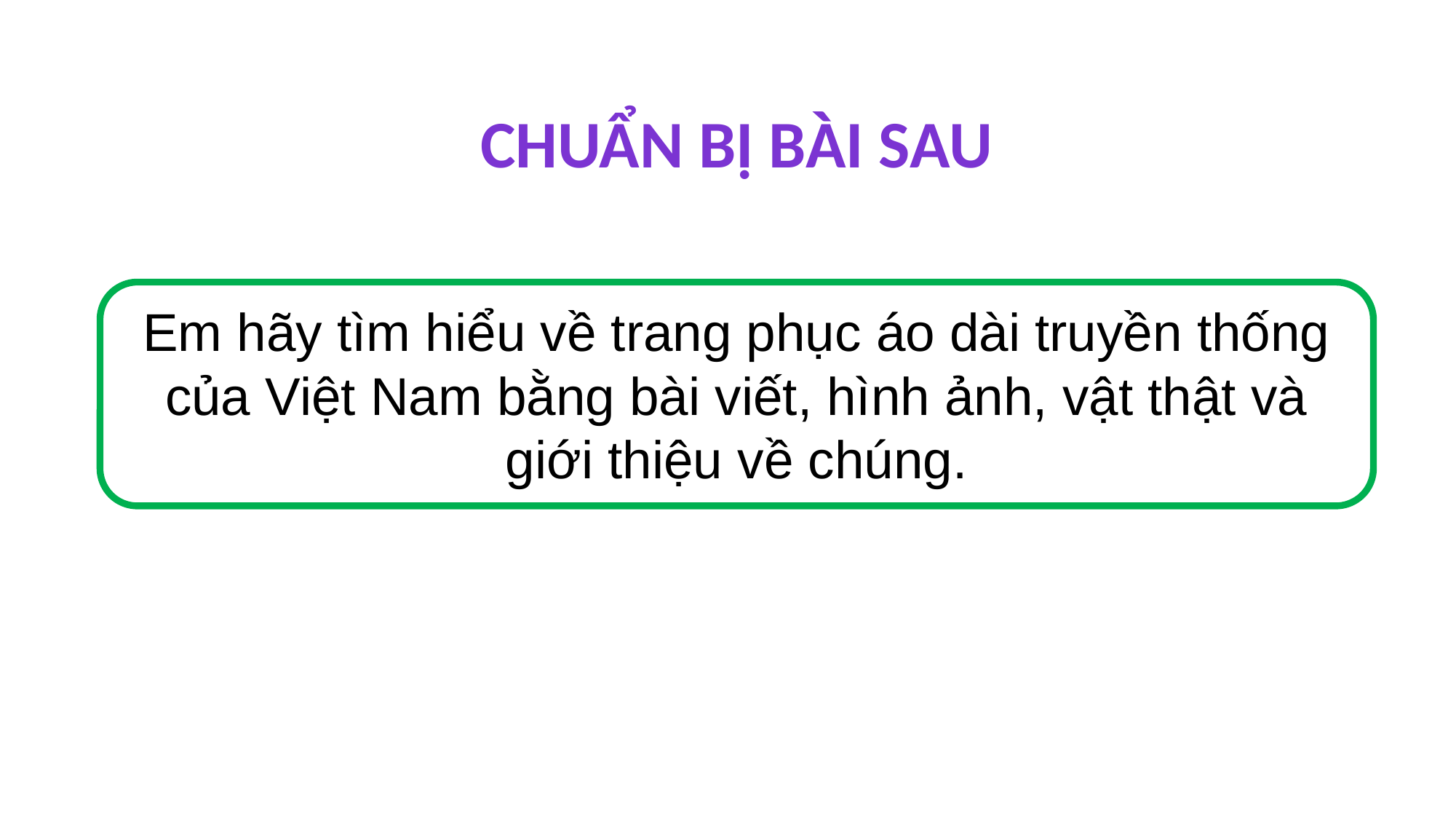

Chuẩn bị bài sau
Em hãy tìm hiểu về trang phục áo dài truyền thống của Việt Nam bằng bài viết, hình ảnh, vật thật và giới thiệu về chúng.